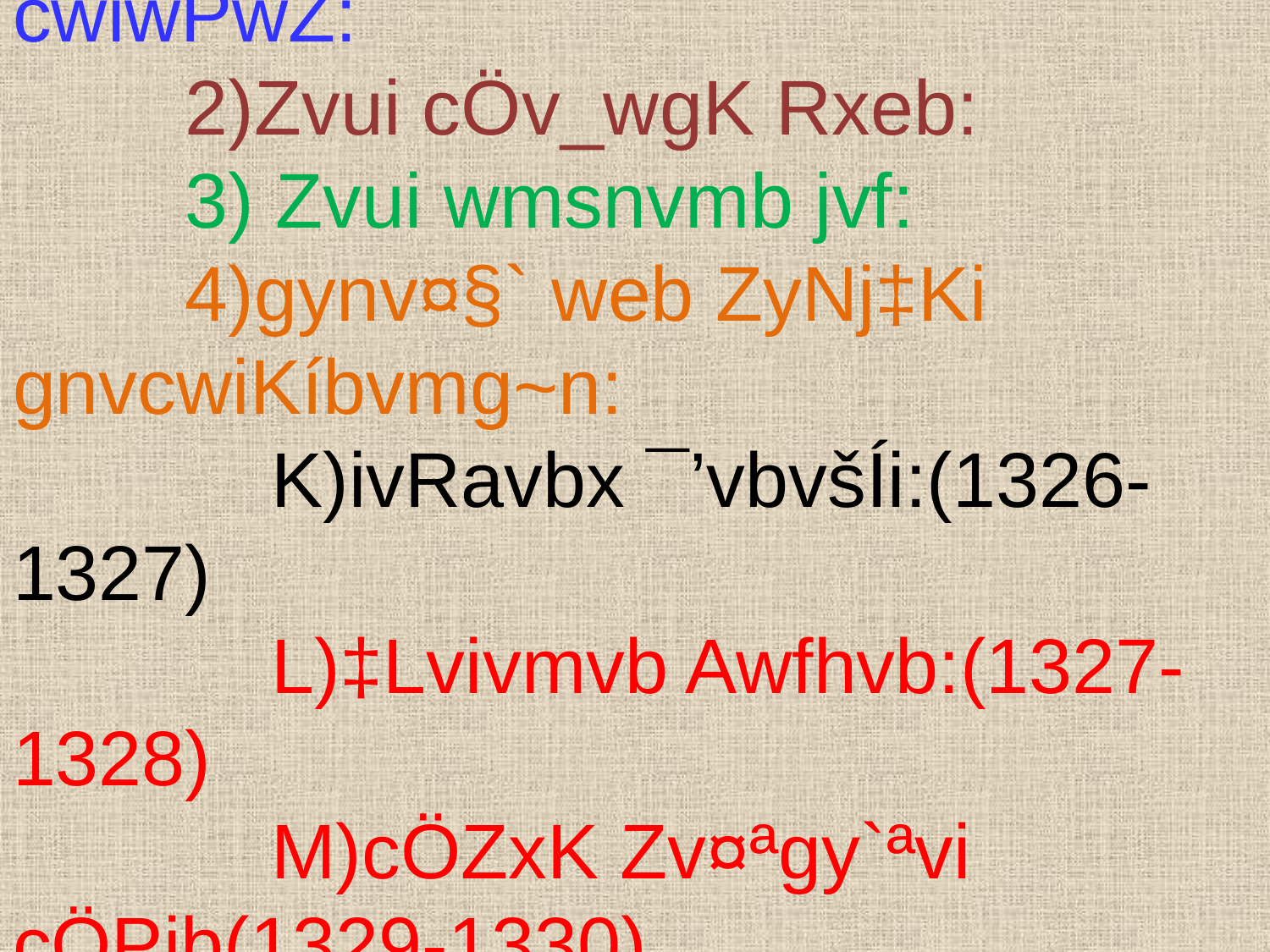

# Av‡jvP¨ welq:gynv¤§` web ZzNjK(1325-1351) 1)gynv¤§` web ZzNj‡Ki cwiwPwZ: 2)Zvui cÖv_wgK Rxeb: 3) Zvui wmsnvmb jvf: 4)gynv¤§` web ZyNj‡Ki gnvcwiKíbvmg~n: K)ivRavbx ¯’vbvšÍi:(1326-1327) L)‡Lvivmvb Awfhvb:(1327-1328) M)cÖZxK Zv¤ªgy`ªvi cÖPjb(1329-1330) N)KvivwPj Awfhvb:(1332) O)‡`vqve AÂ‡j Ki e„w×(1334)